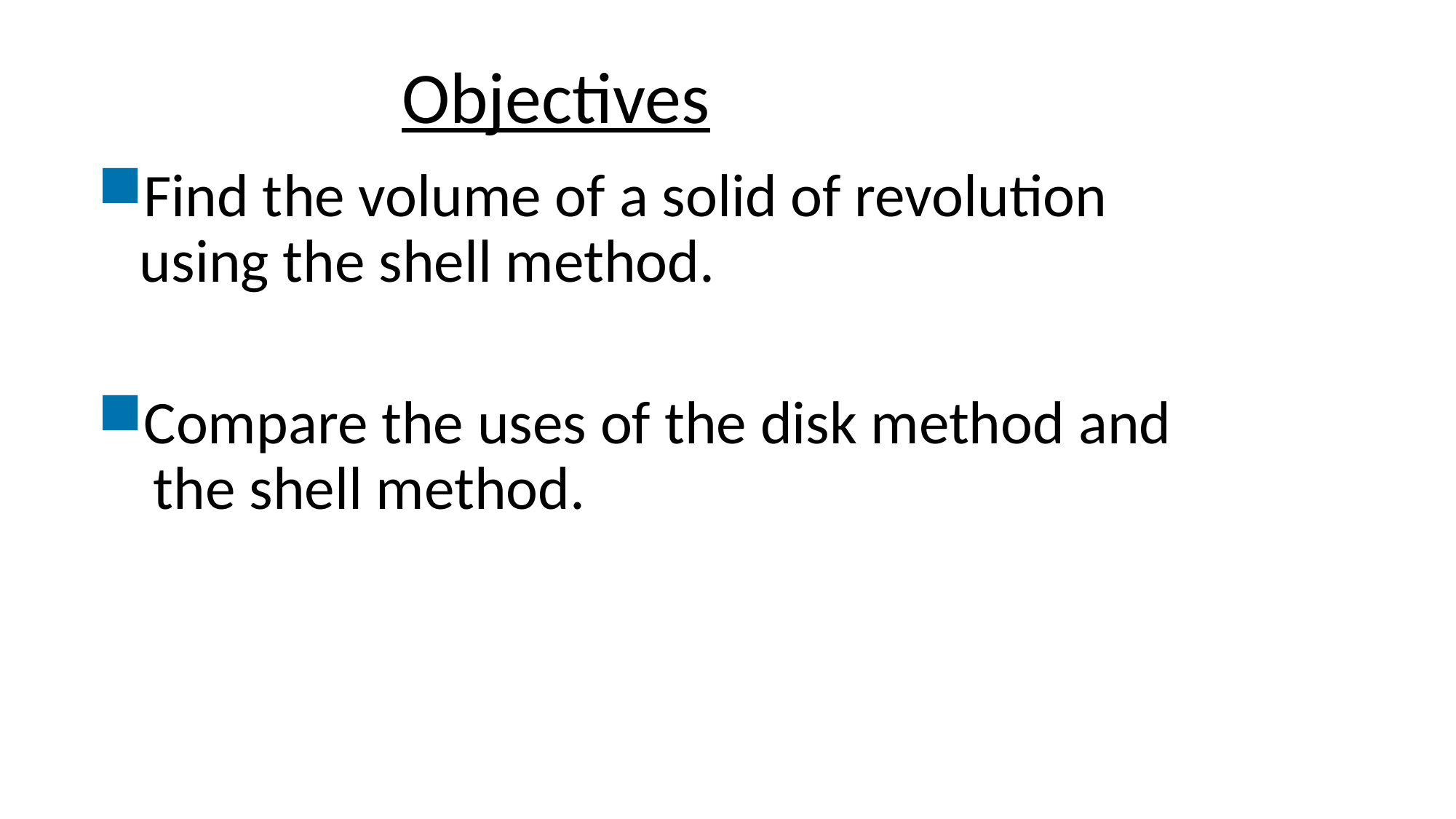

Objectives
Find the volume of a solid of revolution using the shell method.

Compare the uses of the disk method and    the shell method.